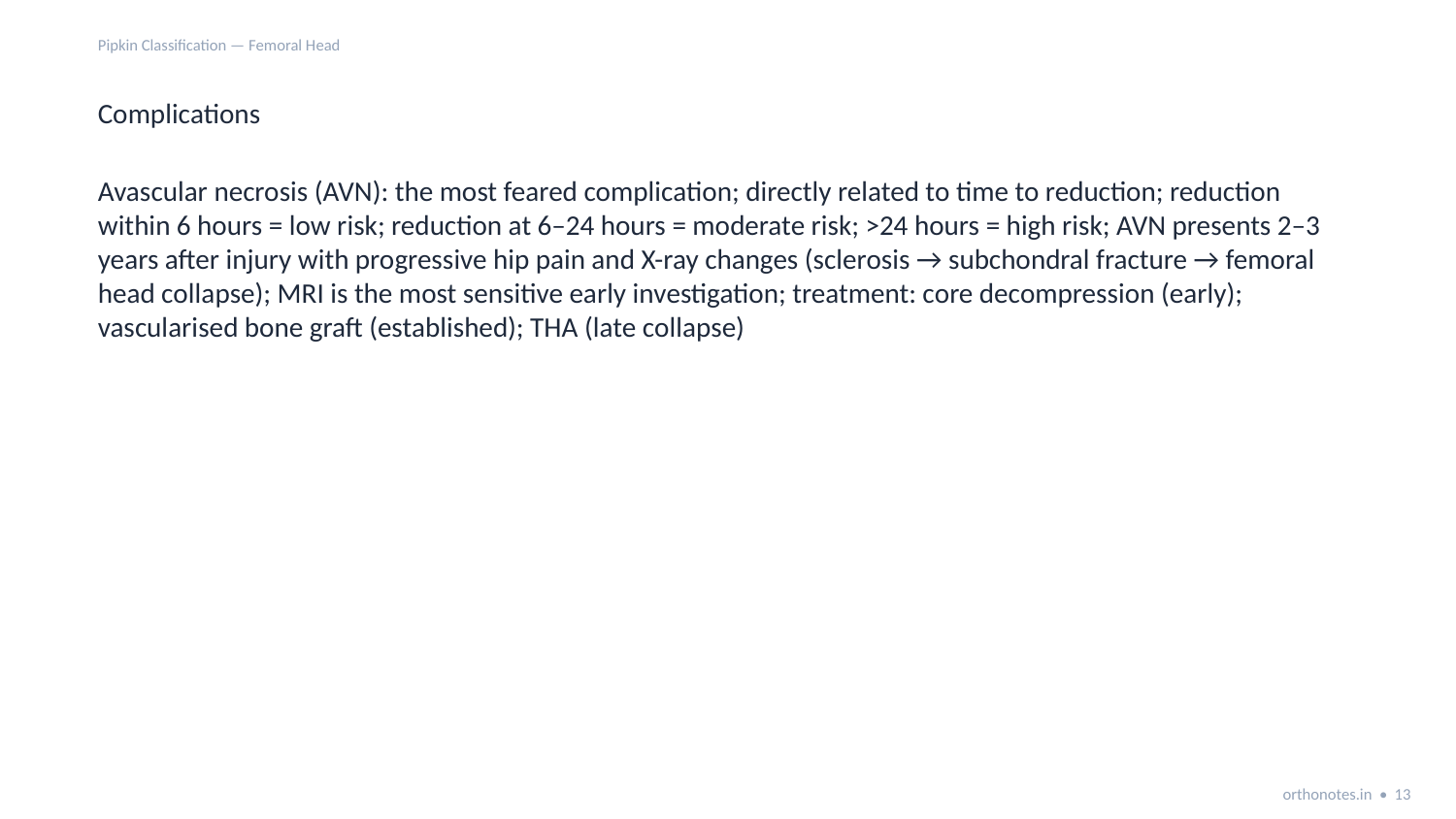

Pipkin Classification — Femoral Head
Complications
Avascular necrosis (AVN): the most feared complication; directly related to time to reduction; reduction within 6 hours = low risk; reduction at 6–24 hours = moderate risk; >24 hours = high risk; AVN presents 2–3 years after injury with progressive hip pain and X-ray changes (sclerosis → subchondral fracture → femoral head collapse); MRI is the most sensitive early investigation; treatment: core decompression (early); vascularised bone graft (established); THA (late collapse)
orthonotes.in  •  13